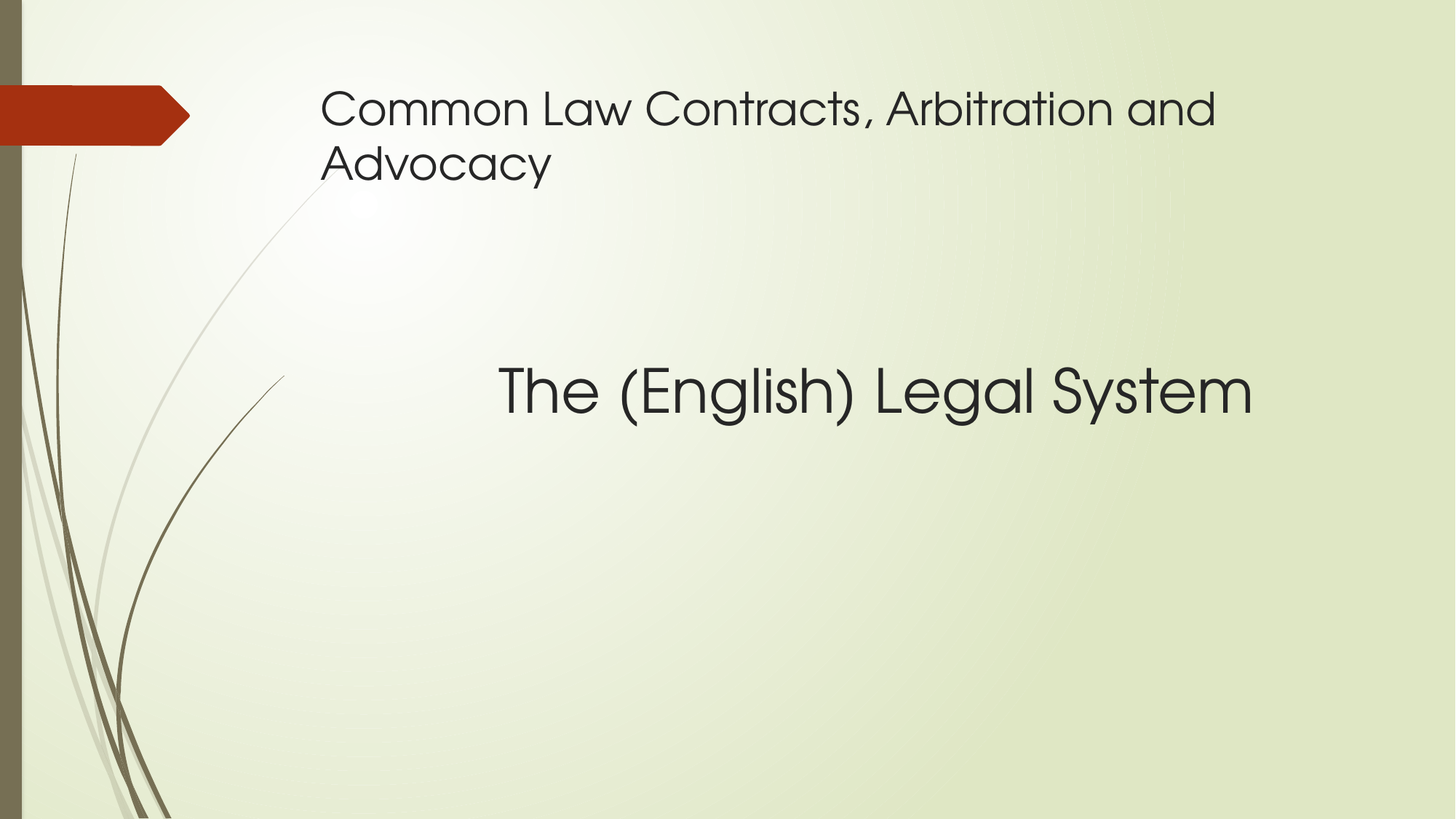

# Common Law Contracts, Arbitration and Advocacy
The (English) Legal System